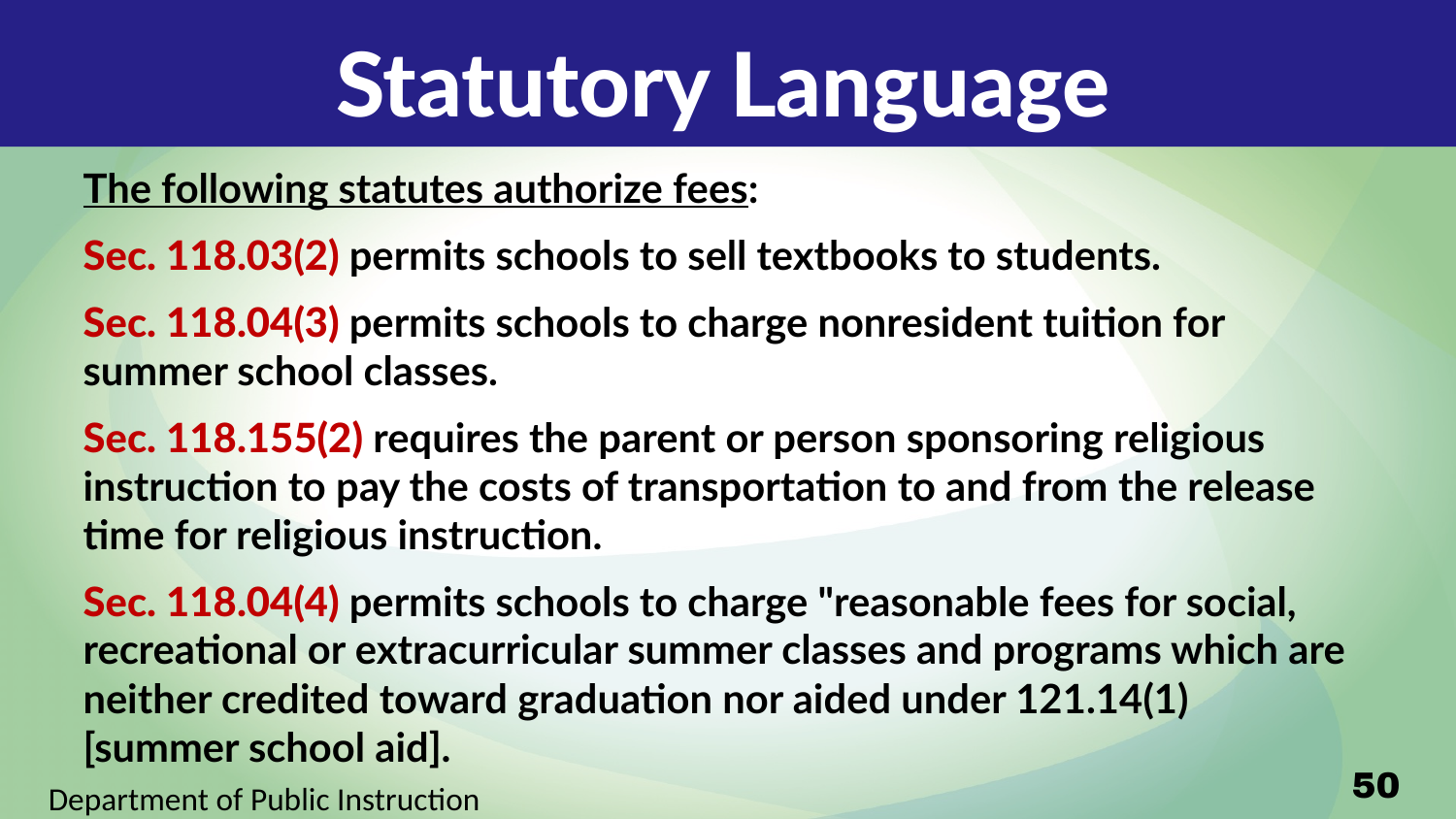

# Statutory Language
The following statutes authorize fees:
Sec. 118.03(2) permits schools to sell textbooks to students.
Sec. 118.04(3) permits schools to charge nonresident tuition for summer school classes.
Sec. 118.155(2) requires the parent or person sponsoring religious instruction to pay the costs of transportation to and from the release time for religious instruction.
Sec. 118.04(4) permits schools to charge "reasonable fees for social, recreational or extracurricular summer classes and programs which are neither credited toward graduation nor aided under 121.14(1) [summer school aid].
50
Department of Public Instruction